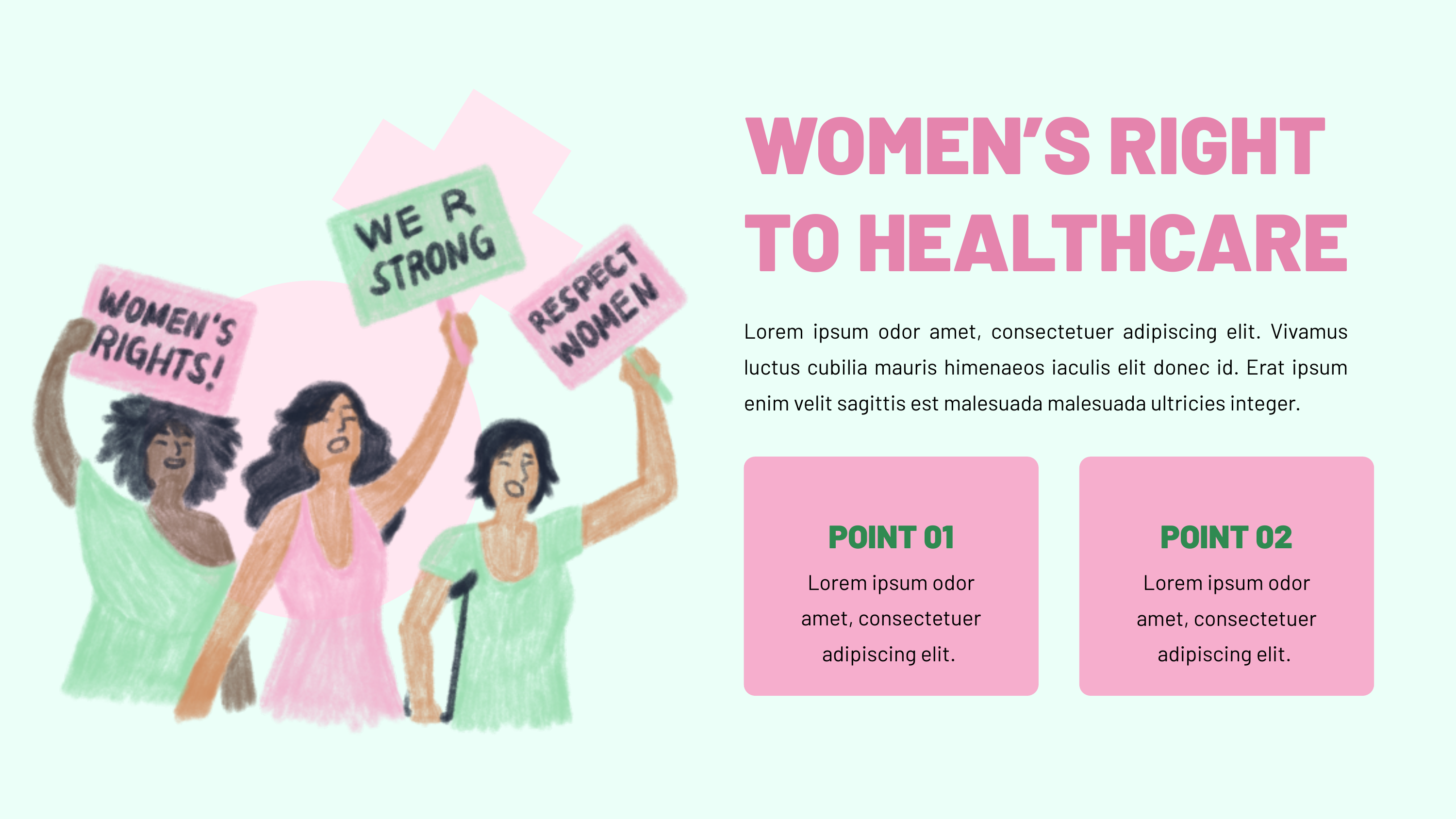

WOMEN’S RIGHT TO HEALTHCARE

Lorem ipsum odor amet, consectetuer adipiscing elit. Vivamus luctus cubilia mauris himenaeos iaculis elit donec id. Erat ipsum enim velit sagittis est malesuada malesuada ultricies integer.

POINT 01
POINT 02
Lorem ipsum odor amet, consectetuer adipiscing elit.
Lorem ipsum odor amet, consectetuer adipiscing elit.